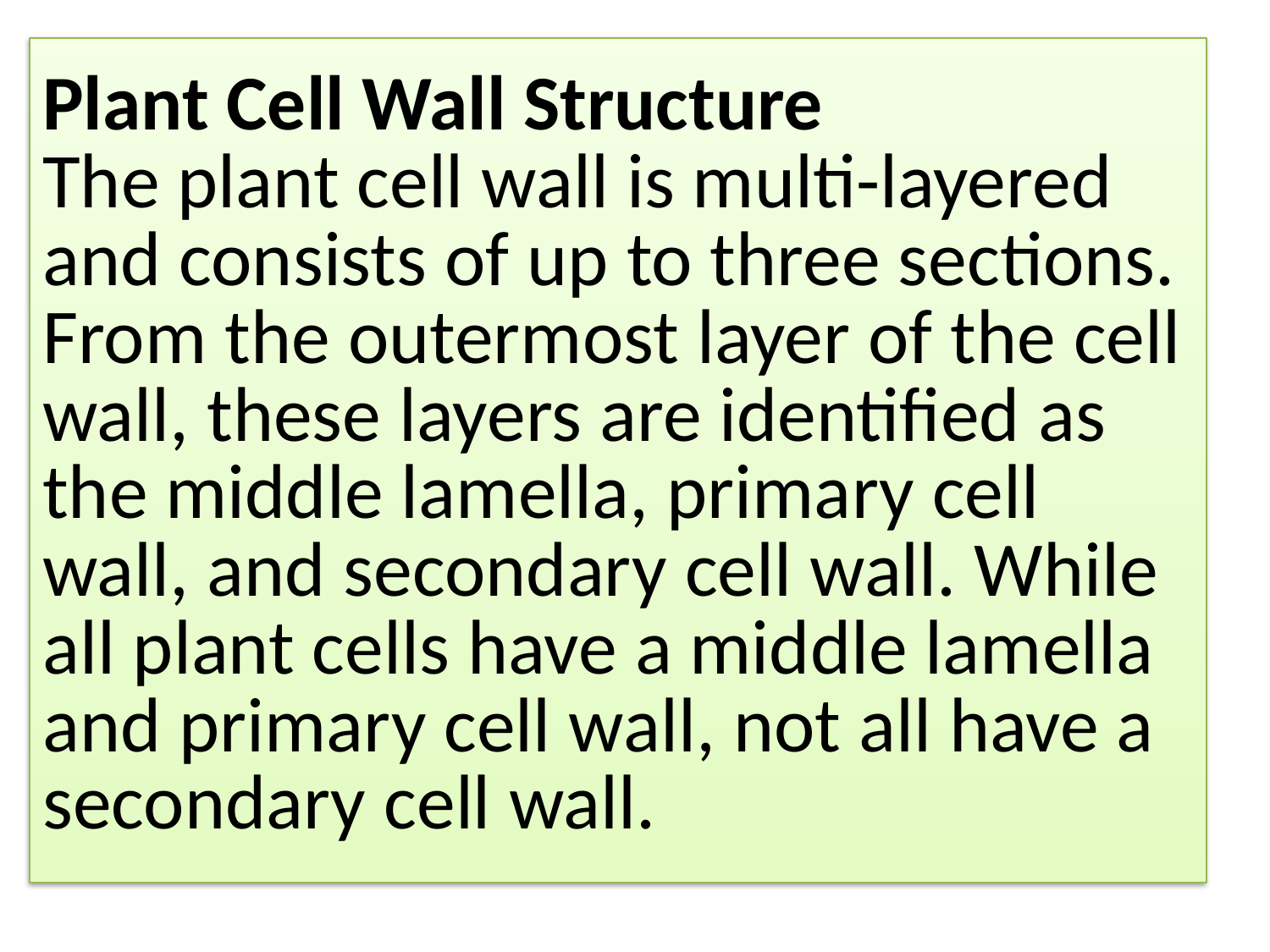

# Plant Cell Wall Structure The plant cell wall is multi-layered and consists of up to three sections. From the outermost layer of the cell wall, these layers are identified as the middle lamella, primary cell wall, and secondary cell wall. While all plant cells have a middle lamella and primary cell wall, not all have a secondary cell wall.